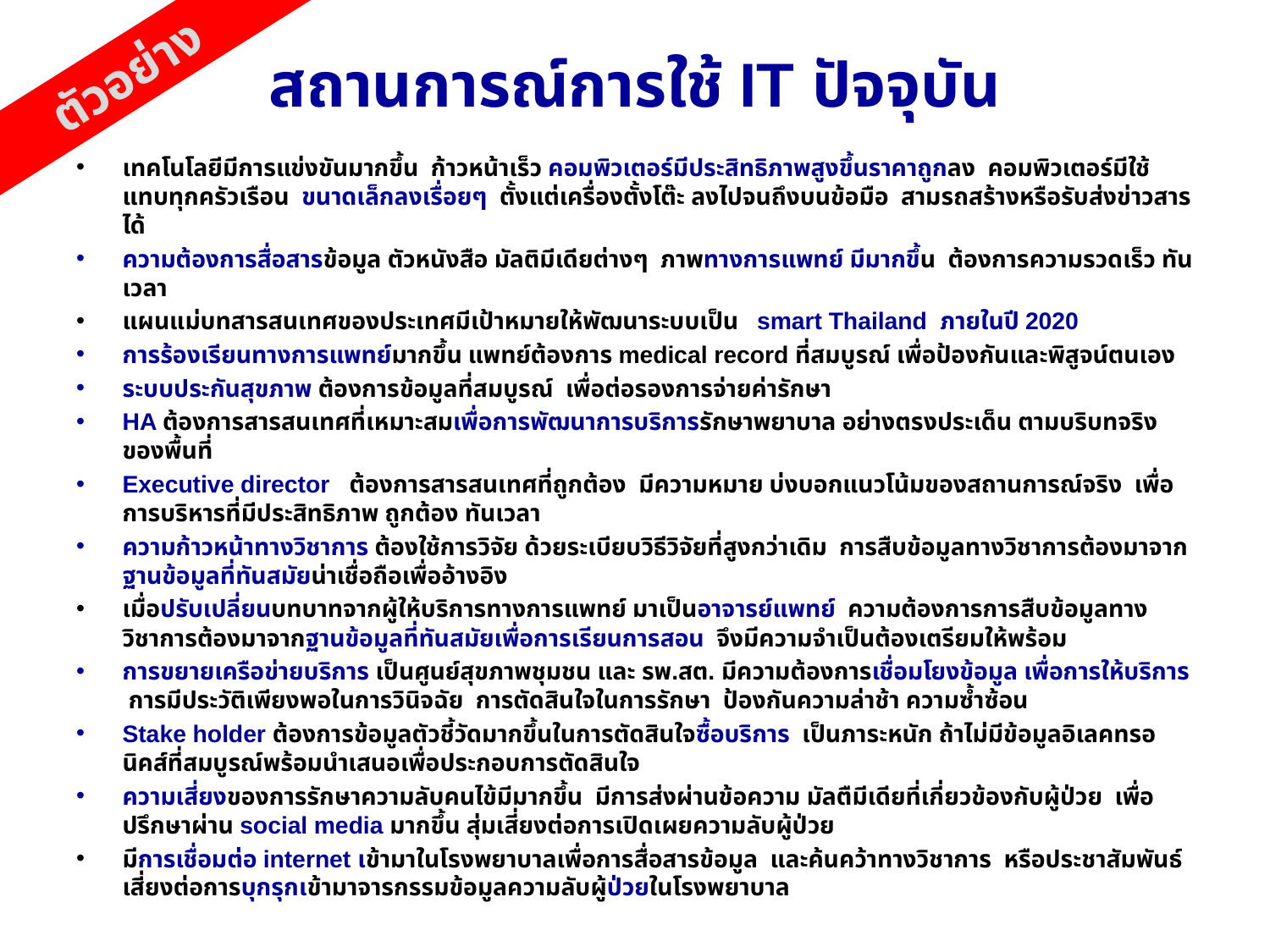

ตัวอย่าง
# สถานการณ์การใช้ IT ปัจจุบัน
เทคโนโลยีมีการแข่งขันมากขึ้น  ก้าวหน้าเร็ว คอมพิวเตอร์มีประสิทธิภาพสูงขึ้นราคาถูกลง  คอมพิวเตอร์มีใช้แทบทุกครัวเรือน  ขนาดเล็กลงเรื่อยๆ  ตั้งแต่เครื่องตั้งโต๊ะ ลงไปจนถึงบนข้อมือ  สามรถสร้างหรือรับส่งข่าวสารได้
ความต้องการสื่อสารข้อมูล ตัวหนังสือ มัลติมีเดียต่างๆ  ภาพทางการแพทย์ มีมากขึ้น  ต้องการความรวดเร็ว ทันเวลา
แผนแม่บทสารสนเทศของประเทศมีเป้าหมายให้พัฒนาระบบเป็น   smart Thailand  ภายในปี 2020
การร้องเรียนทางการแพทย์มากขึ้น แพทย์ต้องการ medical record ที่สมบูรณ์ เพื่อป้องกันและพิสูจน์ตนเอง
ระบบประกันสุขภาพ ต้องการข้อมูลที่สมบูรณ์  เพื่อต่อรองการจ่ายค่ารักษา
HA ต้องการสารสนเทศที่เหมาะสมเพื่อการพัฒนาการบริการรักษาพยาบาล อย่างตรงประเด็น ตามบริบทจริงของพื้นที่
Executive director   ต้องการสารสนเทศที่ถูกต้อง  มีความหมาย บ่งบอกแนวโน้มของสถานการณ์จริง  เพื่อการบริหารที่มีประสิทธิภาพ ถูกต้อง ทันเวลา
ความก้าวหน้าทางวิชาการ ต้องใช้การวิจัย ด้วยระเบียบวิธีวิจัยที่สูงกว่าเดิม  การสืบข้อมูลทางวิชาการต้องมาจากฐานข้อมูลที่ทันสมัยน่าเชื่อถือเพื่ออ้างอิง
เมื่อปรับเปลี่ยนบทบาทจากผู้ให้บริการทางการแพทย์ มาเป็นอาจารย์แพทย์  ความต้องการการสืบข้อมูลทางวิชาการต้องมาจากฐานข้อมูลที่ทันสมัยเพื่อการเรียนการสอน  จึงมีความจำเป็นต้องเตรียมให้พร้อม
การขยายเครือข่ายบริการ เป็นศูนย์สุขภาพชุมชน และ รพ.สต. มีความต้องการเชื่อมโยงข้อมูล เพื่อการให้บริการ  การมีประวัติเพียงพอในการวินิจฉัย  การตัดสินใจในการรักษา  ป้องกันความล่าช้า ความซ้ำซ้อน
Stake holder ต้องการข้อมูลตัวชี้วัดมากขึ้นในการตัดสินใจซื้อบริการ  เป็นภาระหนัก ถ้าไม่มีข้อมูลอิเลคทรอนิคส์ที่สมบูรณ์พร้อมนำเสนอเพื่อประกอบการตัดสินใจ
ความเสี่ยงของการรักษาความลับคนไข้มีมากขึ้น  มีการส่งผ่านข้อความ มัลตืมีเดียที่เกี่ยวข้องกับผู้ป่วย  เพื่อปรึกษาผ่าน social media มากขึ้น สุ่มเสี่ยงต่อการเปิดเผยความลับผู้ป่วย
มีการเชื่อมต่อ internet เข้ามาในโรงพยาบาลเพื่อการสื่อสารข้อมูล  และค้นคว้าทางวิชาการ  หรือประชาสัมพันธ์  เสี่ยงต่อการบุกรุกเข้ามาจารกรรมข้อมูลความลับผู้ป่วยในโรงพยาบาล